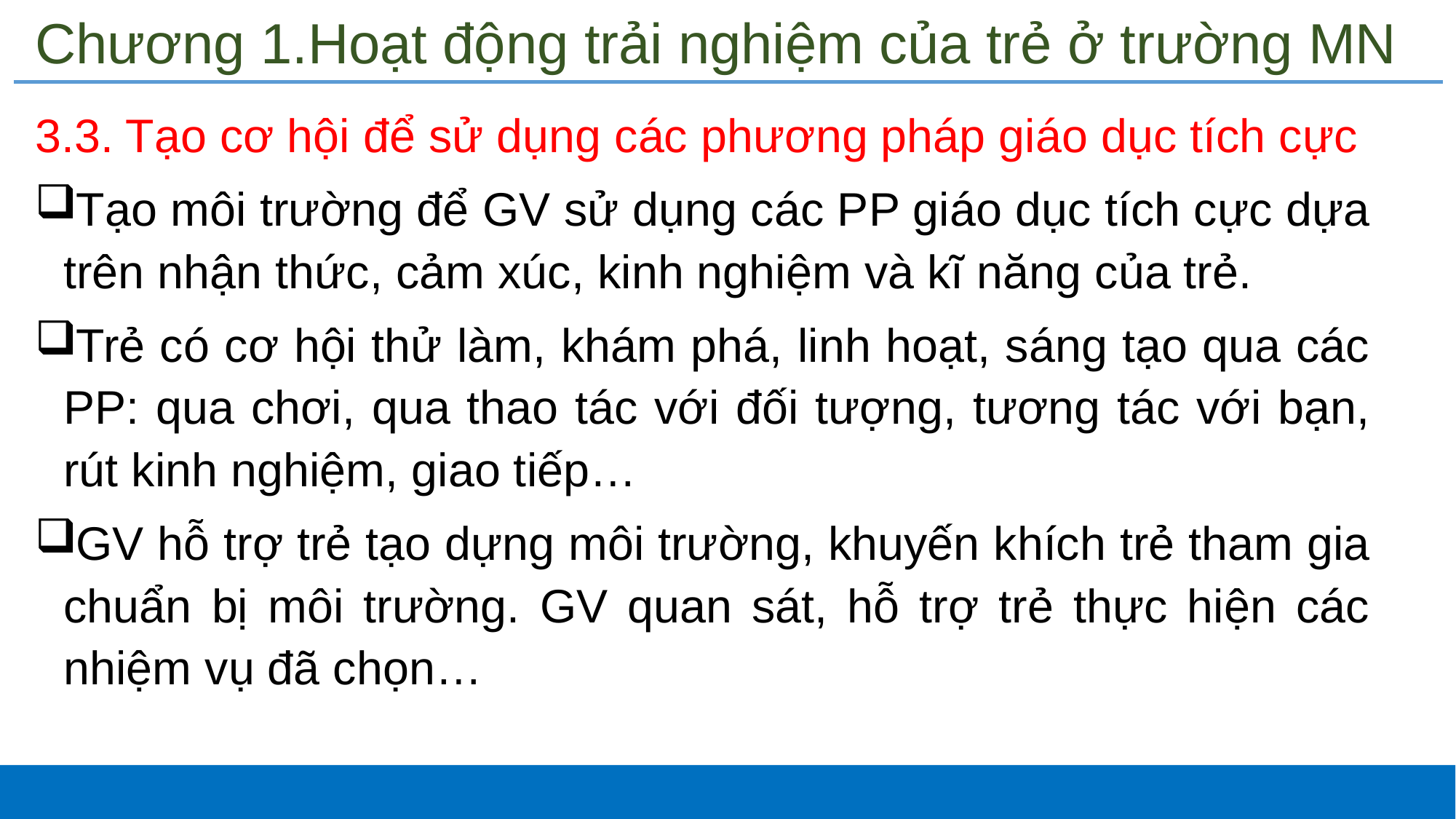

# Chương 1.Hoạt động trải nghiệm của trẻ ở trường MN
3.3. Tạo cơ hội để sử dụng các phương pháp giáo dục tích cực
Tạo môi trường để GV sử dụng các PP giáo dục tích cực dựa trên nhận thức, cảm xúc, kinh nghiệm và kĩ năng của trẻ.
Trẻ có cơ hội thử làm, khám phá, linh hoạt, sáng tạo qua các PP: qua chơi, qua thao tác với đối tượng, tương tác với bạn, rút kinh nghiệm, giao tiếp…
GV hỗ trợ trẻ tạo dựng môi trường, khuyến khích trẻ tham gia chuẩn bị môi trường. GV quan sát, hỗ trợ trẻ thực hiện các nhiệm vụ đã chọn…